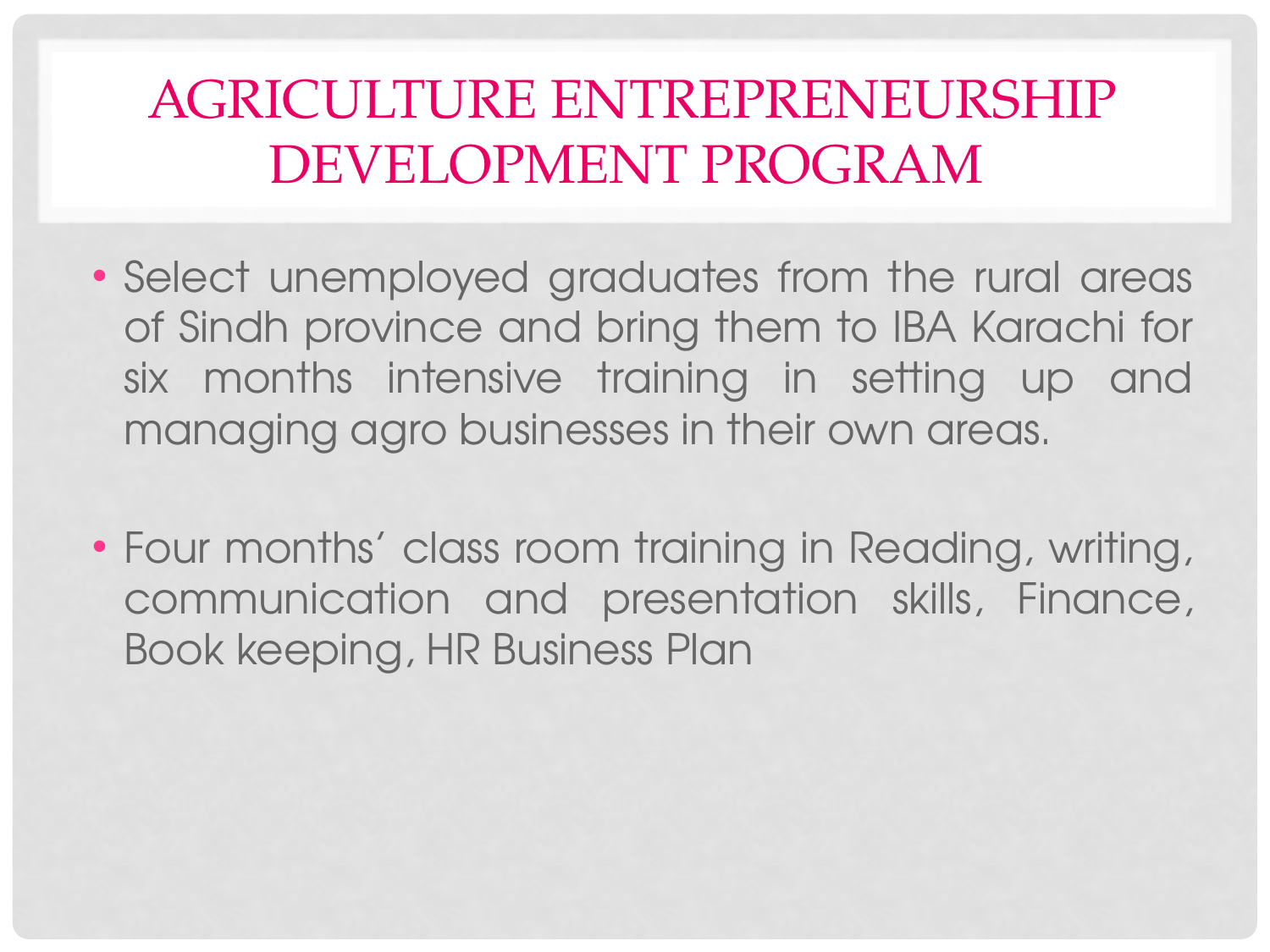

# Agriculture Entrepreneurship Development Program
Select unemployed graduates from the rural areas of Sindh province and bring them to IBA Karachi for six months intensive training in setting up and managing agro businesses in their own areas.

Four months’ class room training in Reading, writing, communication and presentation skills, Finance, Book keeping, HR Business Plan